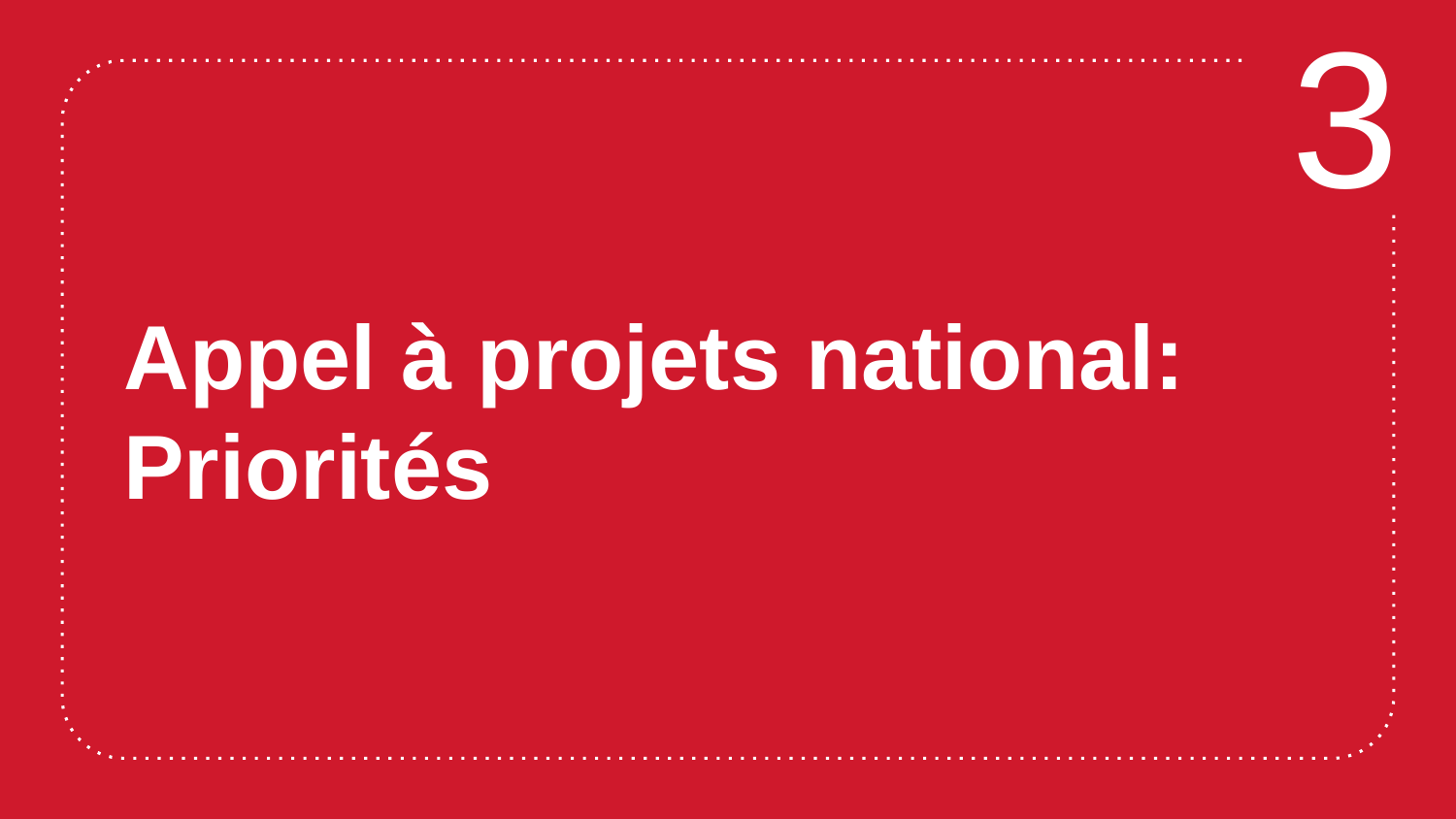

3
# Appel à projets national: Priorités